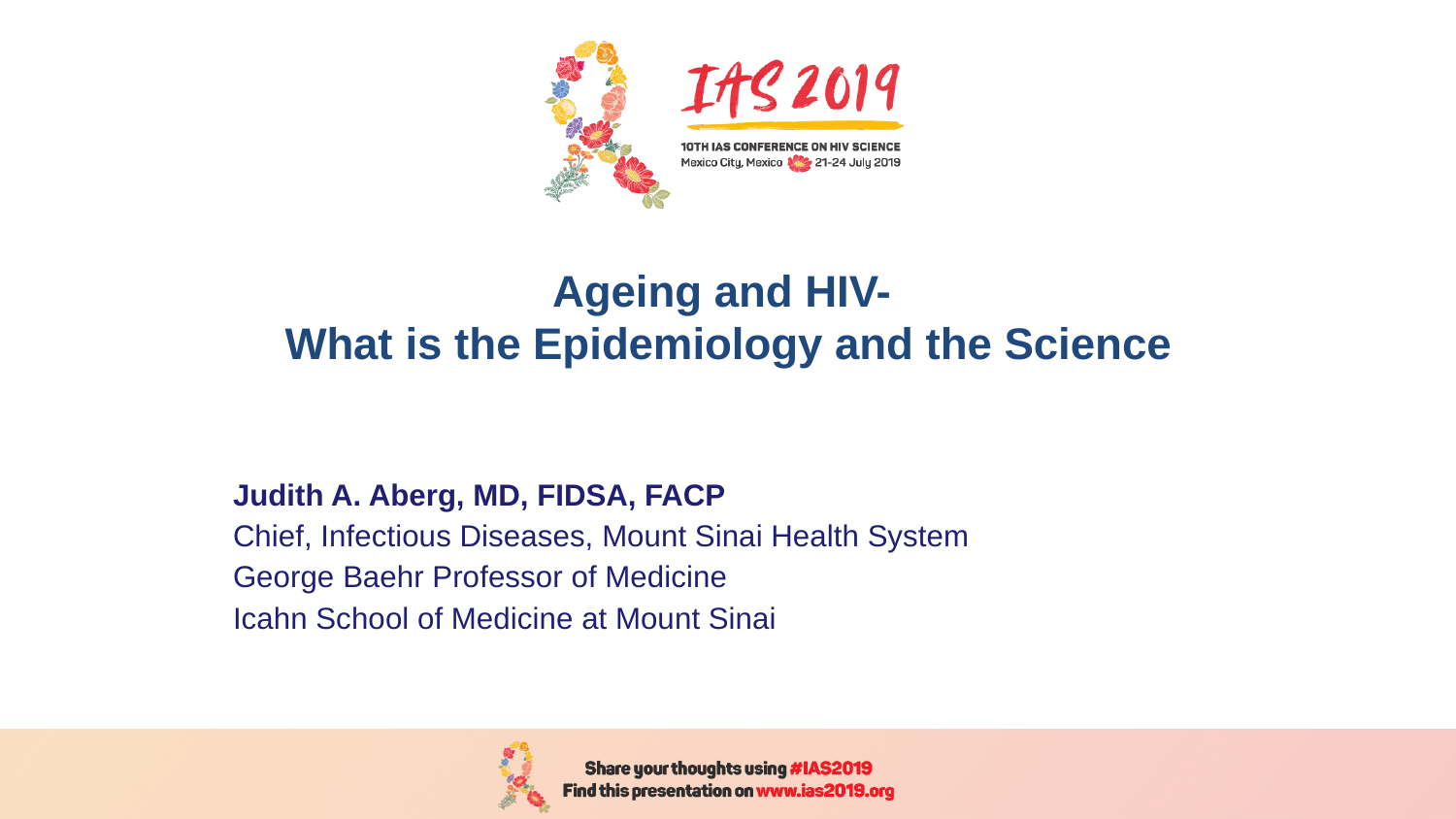

# Ageing and HIV- What is the Epidemiology and the Science
Judith A. Aberg, MD, FIDSA, FACP
Chief, Infectious Diseases, Mount Sinai Health System
George Baehr Professor of Medicine
Icahn School of Medicine at Mount Sinai